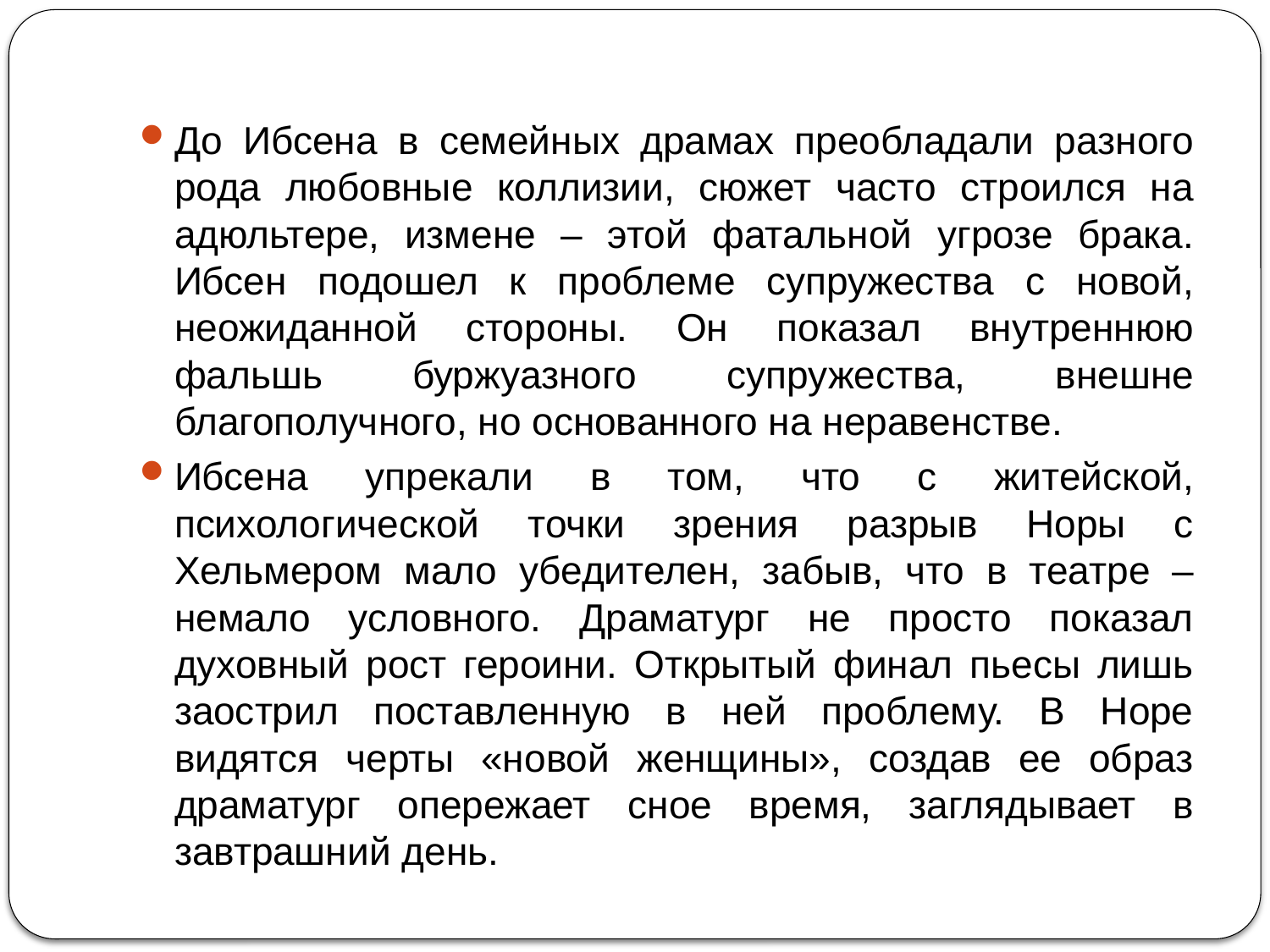

#
До Ибсена в семейных драмах преобладали разного рода любовные коллизии, сюжет часто строился на адюльтере, измене – этой фатальной угрозе брака. Ибсен подошел к проблеме супружества с новой, неожиданной стороны. Он показал внутреннюю фальшь буржуазного супружества, внешне благополучного, но основанного на неравенстве.
Ибсена упрекали в том, что с житейской, психологической точки зрения разрыв Норы с Хельмером мало убедителен, забыв, что в театре – немало условного. Драматург не просто показал духовный рост героини. Открытый финал пьесы лишь заострил поставленную в ней проблему. В Норе видятся черты «новой женщины», создав ее образ драматург опережает сное время, заглядывает в завтрашний день.